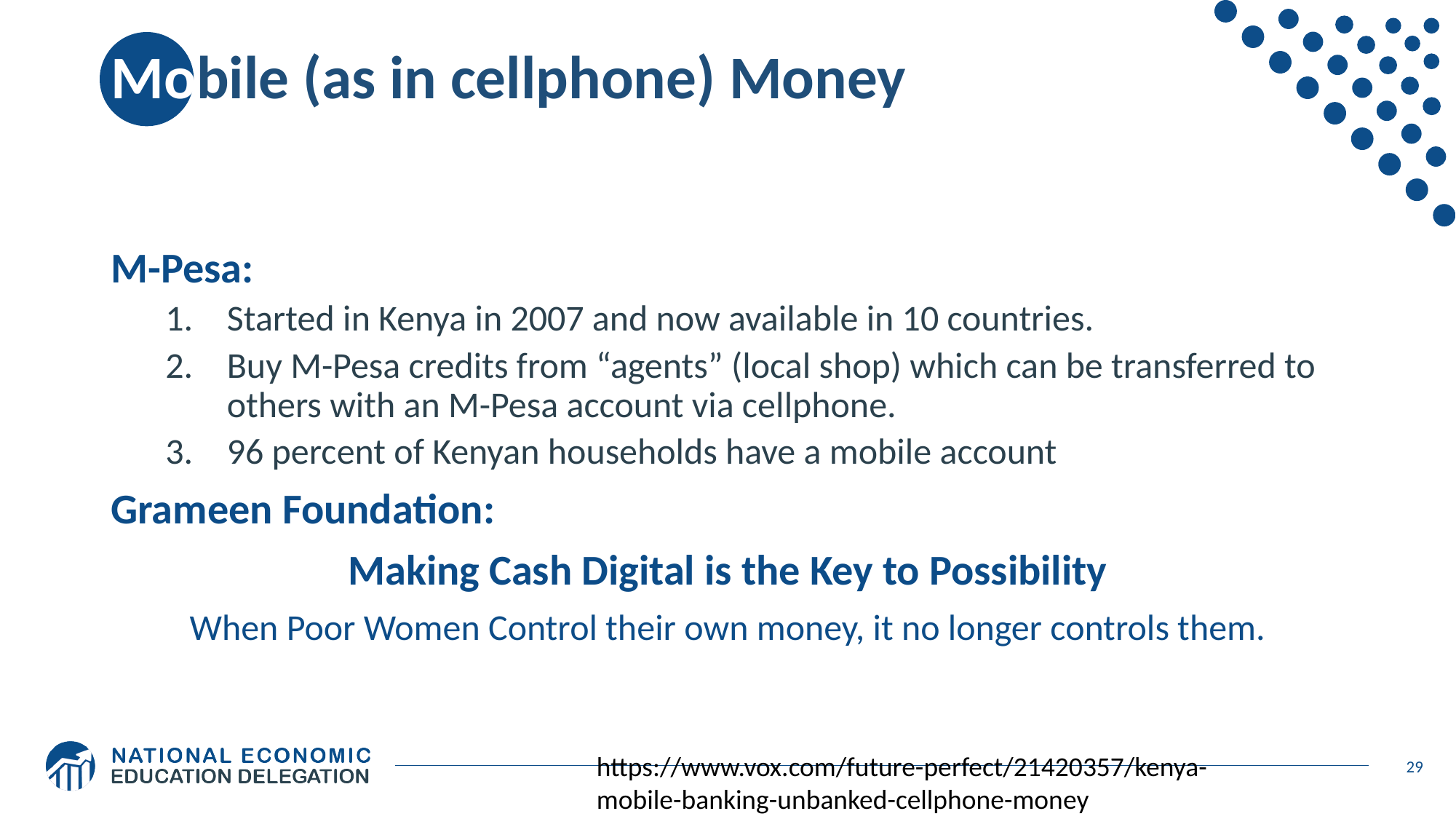

# Mobile (as in cellphone) Money
M-Pesa:
Started in Kenya in 2007 and now available in 10 countries.
Buy M-Pesa credits from “agents” (local shop) which can be transferred to others with an M-Pesa account via cellphone.
96 percent of Kenyan households have a mobile account
Grameen Foundation:
Making Cash Digital is the Key to Possibility
When Poor Women Control their own money, it no longer controls them.
https://www.vox.com/future-perfect/21420357/kenya-mobile-banking-unbanked-cellphone-money
29